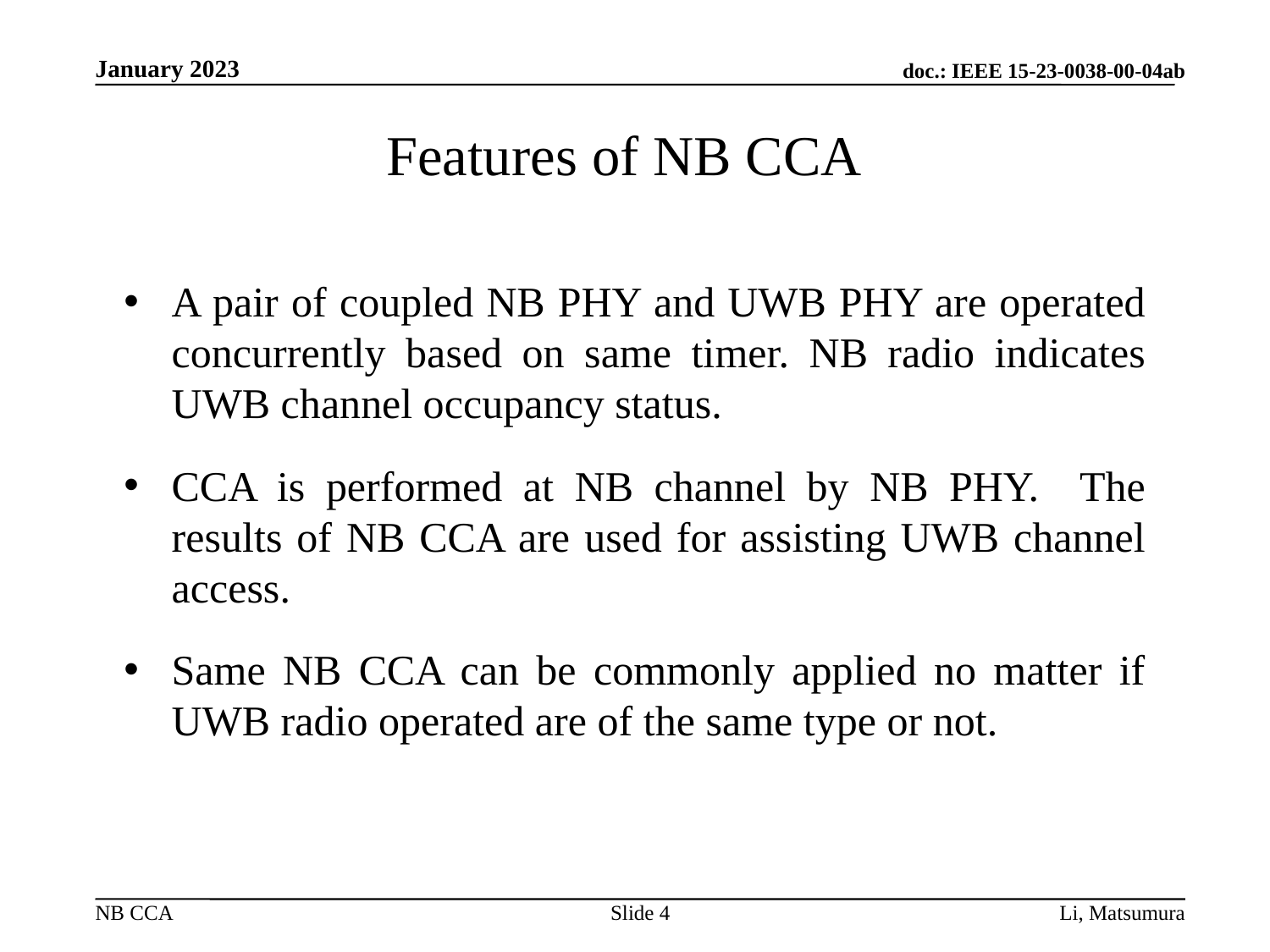

# Features of NB CCA
A pair of coupled NB PHY and UWB PHY are operated concurrently based on same timer. NB radio indicates UWB channel occupancy status.
CCA is performed at NB channel by NB PHY.  The results of NB CCA are used for assisting UWB channel access.
Same NB CCA can be commonly applied no matter if UWB radio operated are of the same type or not.
Slide 4